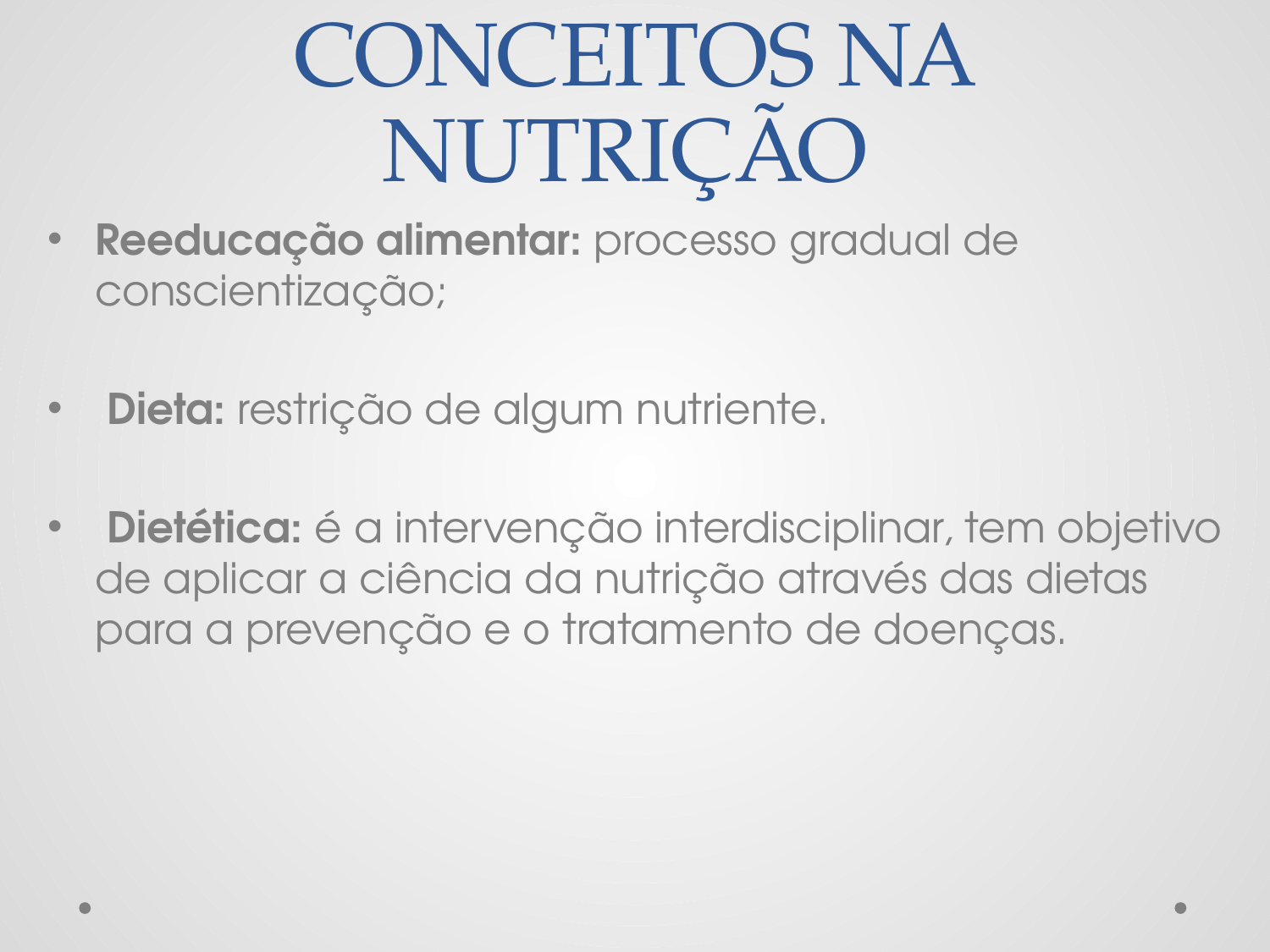

# CONCEITOS NA NUTRIÇÃO
Reeducação alimentar: processo gradual de conscientização;

 Dieta: restrição de algum nutriente.

 Dietética: é a intervenção interdisciplinar, tem objetivo de aplicar a ciência da nutrição através das dietas para a prevenção e o tratamento de doenças.